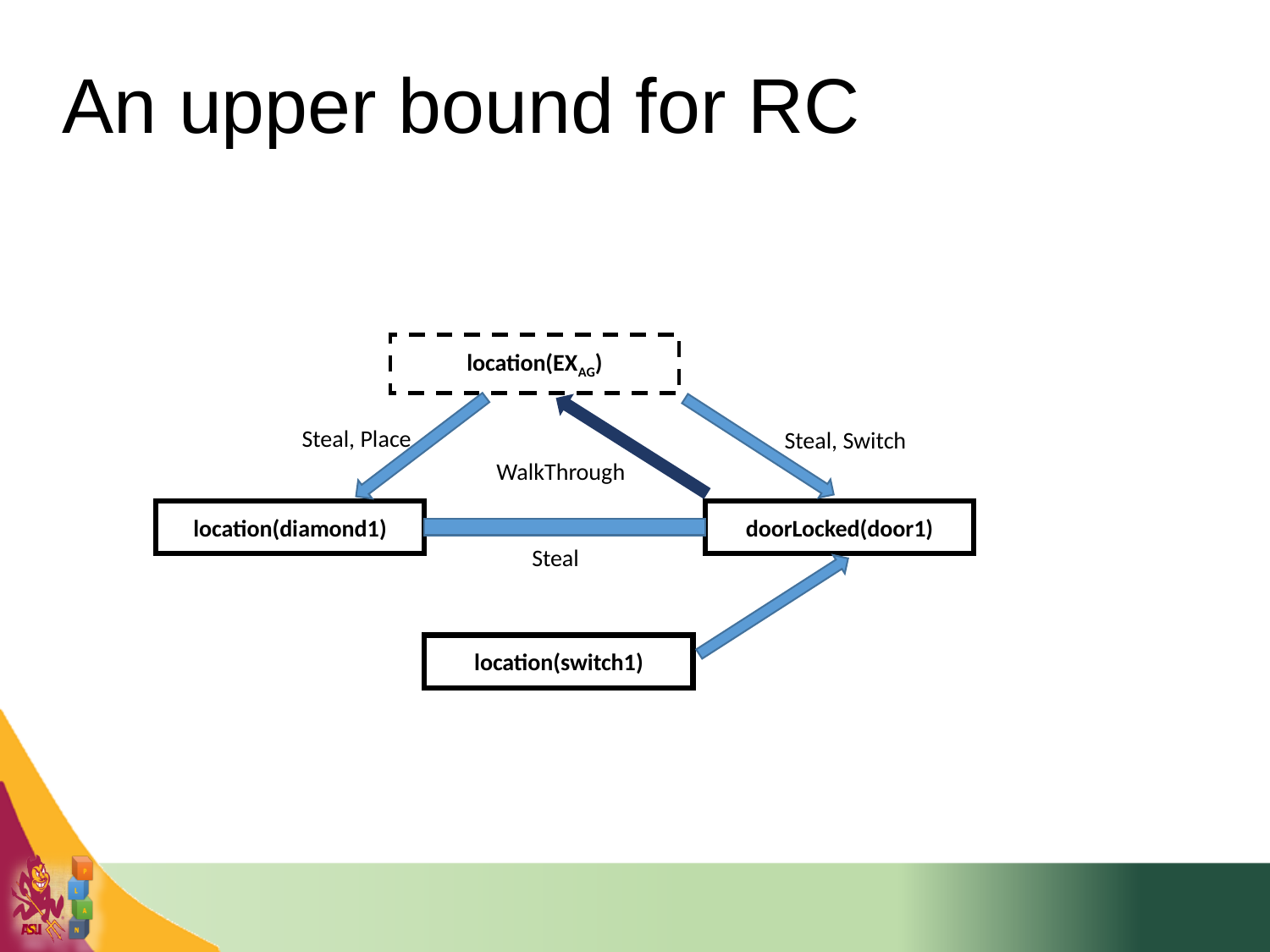

An upper bound for RC
location(EXAG)
Steal, Place
Steal, Switch

WalkThrough
location(diamond1)
doorLocked(door1)

Steal

location(switch1)